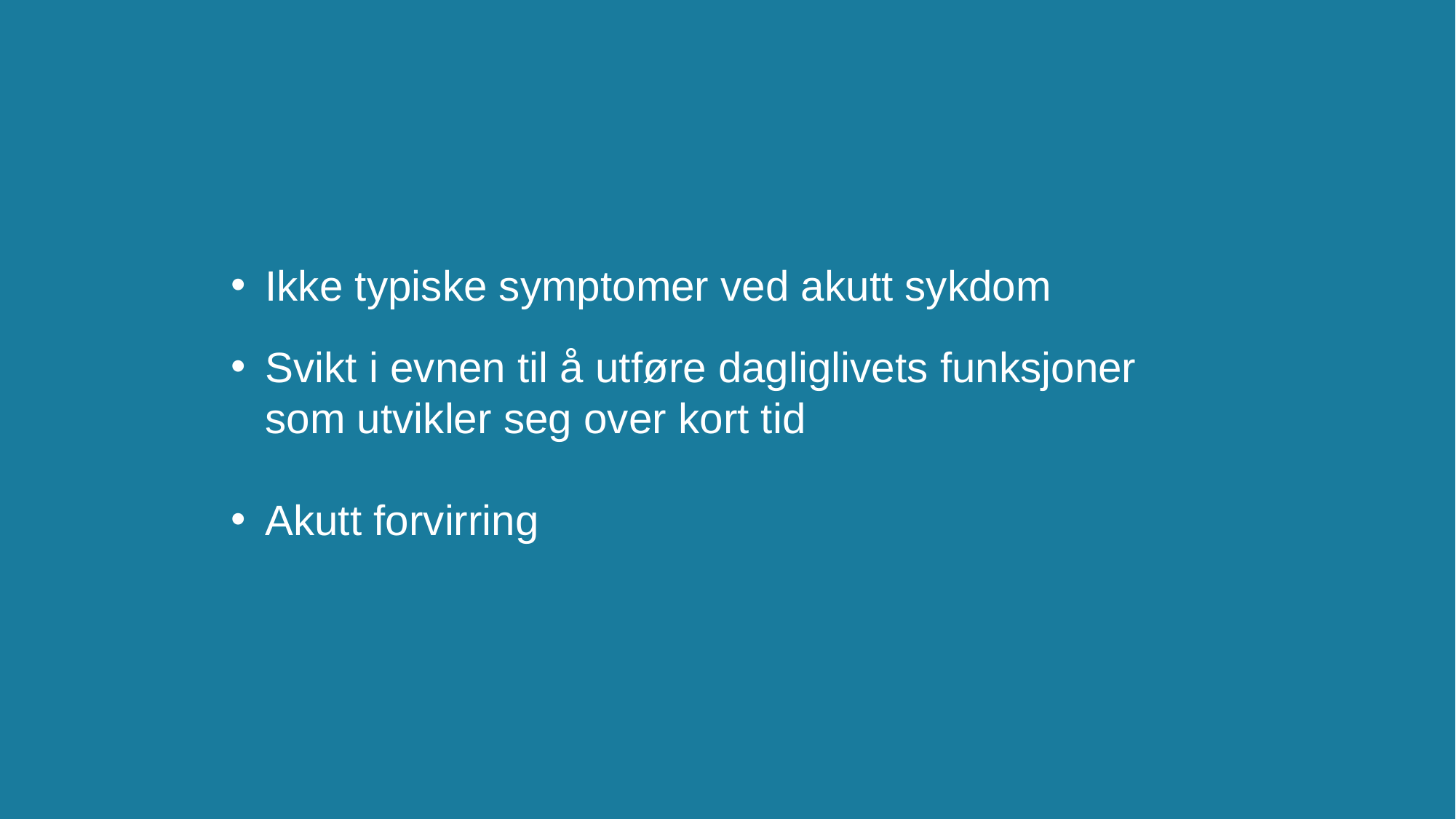

Ikke typiske symptomer ved akutt sykdom
Svikt i evnen til å utføre dagliglivets funksjoner
som utvikler seg over kort tid

Akutt forvirring